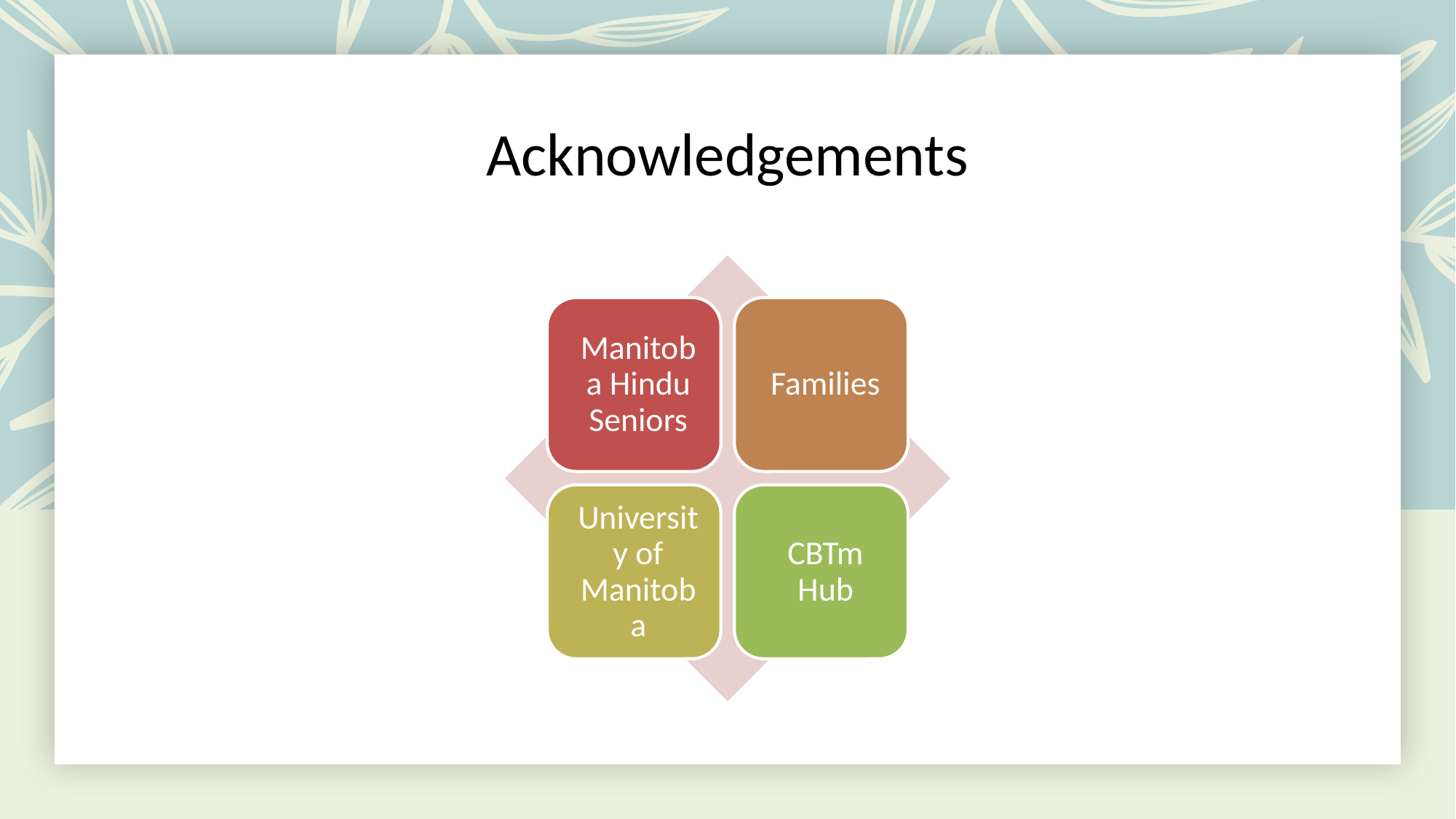

# Acknowledgements
Manitoba Hindu Seniors
Families
University of Manitoba
CBTm Hub